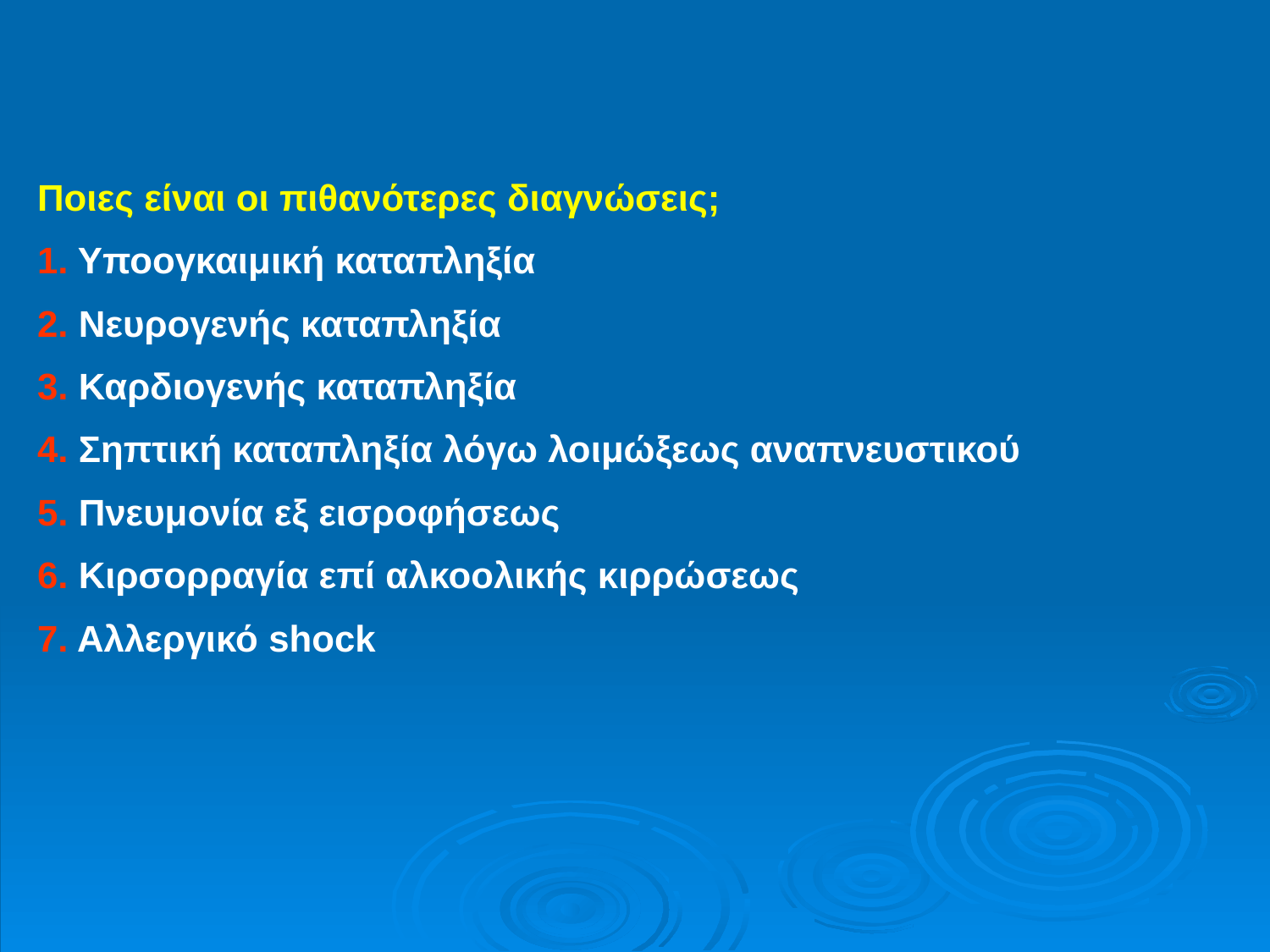

Ποιες είναι οι πιθανότερες διαγνώσεις;
1. Υποογκαιμική καταπληξία
2. Νευρογενής καταπληξία
3. Καρδιογενής καταπληξία
4. Σηπτική καταπληξία λόγω λοιμώξεως αναπνευστικού
5. Πνευμονία εξ εισροφήσεως
6. Κιρσορραγία επί αλκοολικής κιρρώσεως
7. Αλλεργικό shock